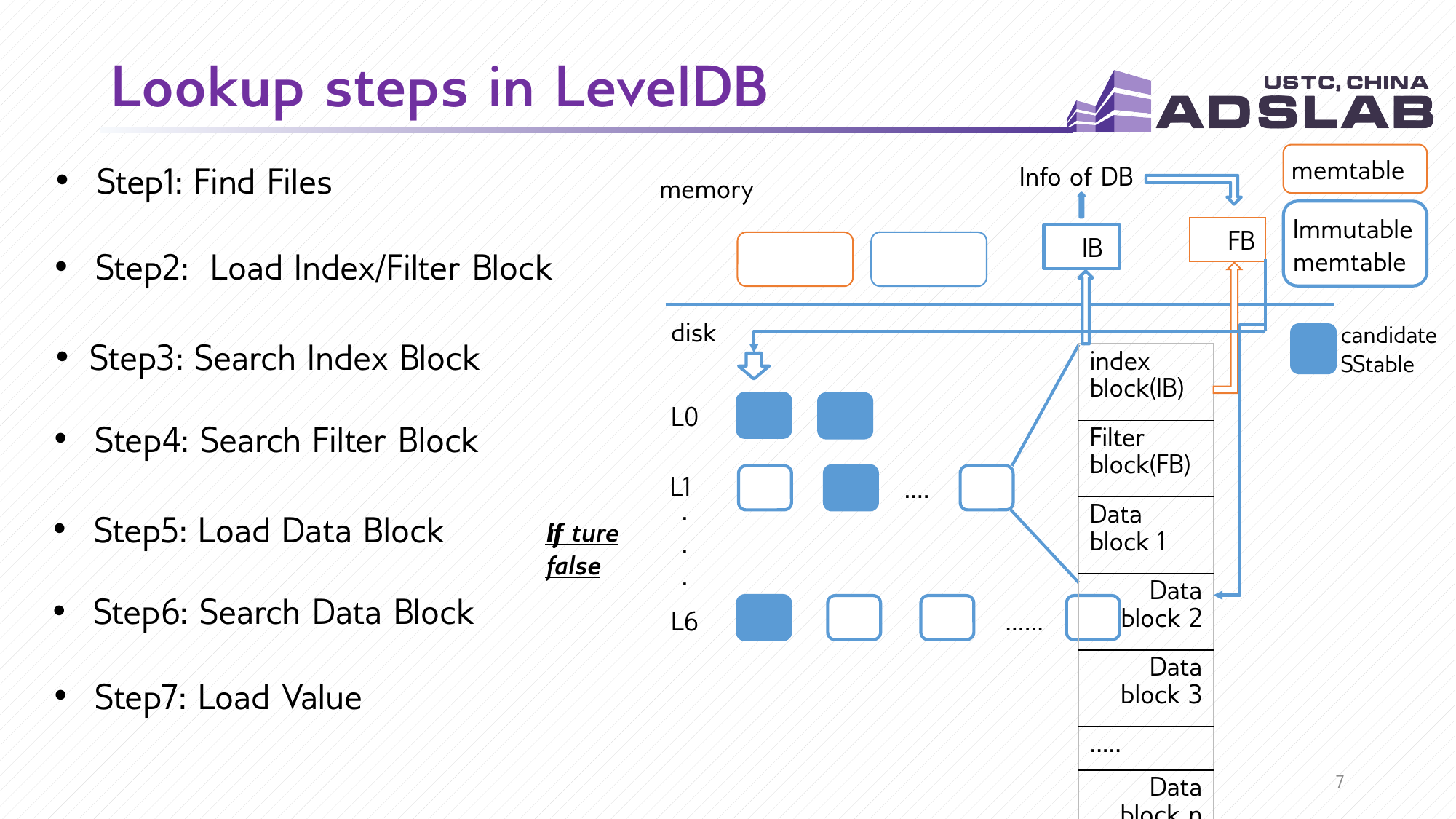

# Lookup steps in LevelDB
memtable
Step1: Find Files
Info of DB
memory

Immutable
memtable
    FB
    IB

Step2:  Load Index/Filter Block

disk
candidate SStable

Step3: Search Index Block
| index block(IB) |
| --- |
| Filter block(FB) |
| Data block 1 |
| Data block 2 |
| Data block 3 |
| ..... |
| Data block n |

L0

Step4: Search Filter Block
L1

….

...
Step5: Load Data Block
If false
if ture
Step6: Search Data Block

L6
…...
Step7: Load Value